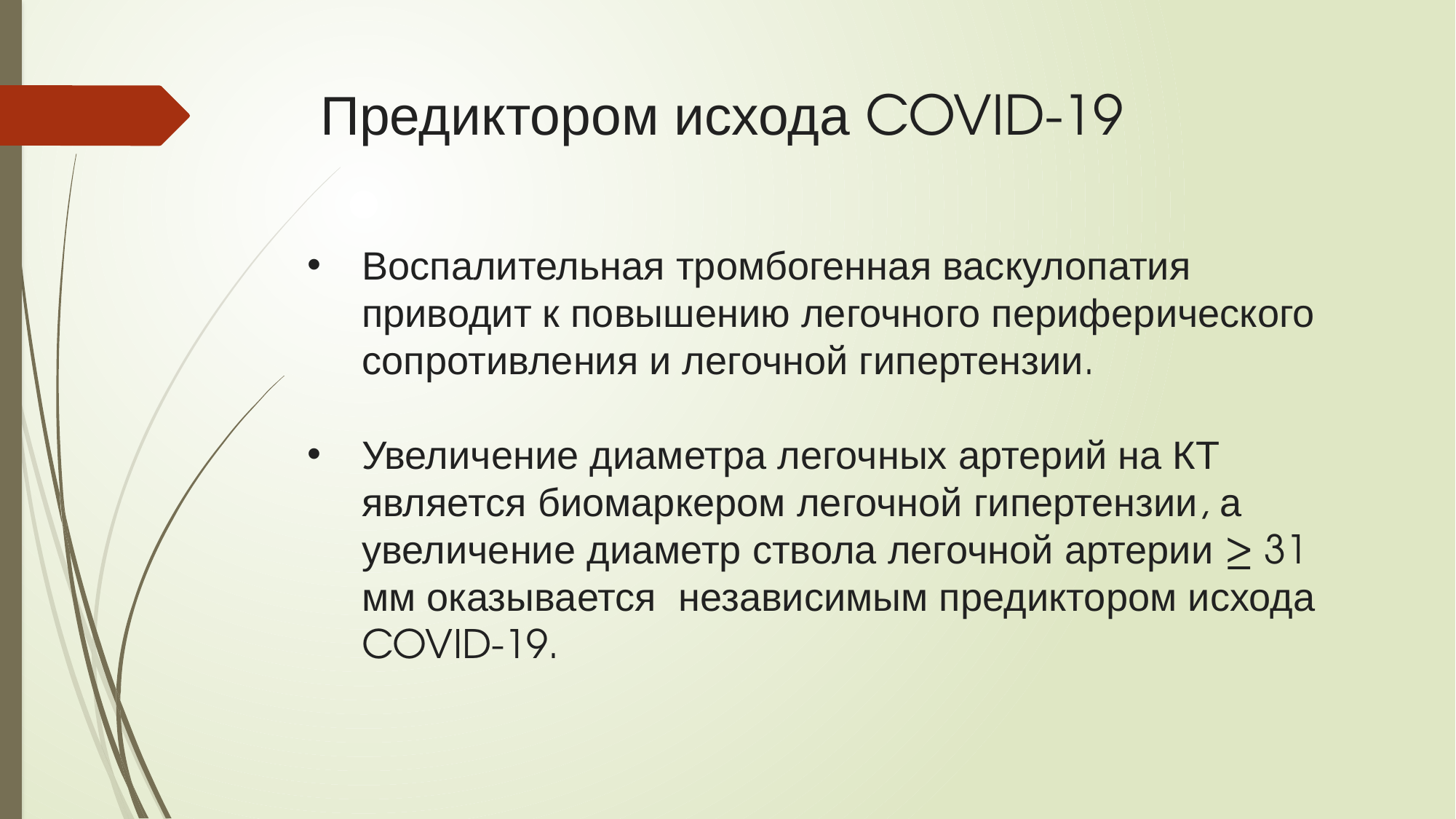

# Предиктором исхода COVID-19
Воспалительная тромбогенная васкулопатия приводит к повышению легочного периферического сопротивления и легочной гипертензии.

Увеличение диаметра легочных артерий на КТ является биомаркером легочной гипертензии, а увеличение диаметр ствола легочной артерии ≥ 31 мм оказывается  независимым предиктором исхода COVID-19.